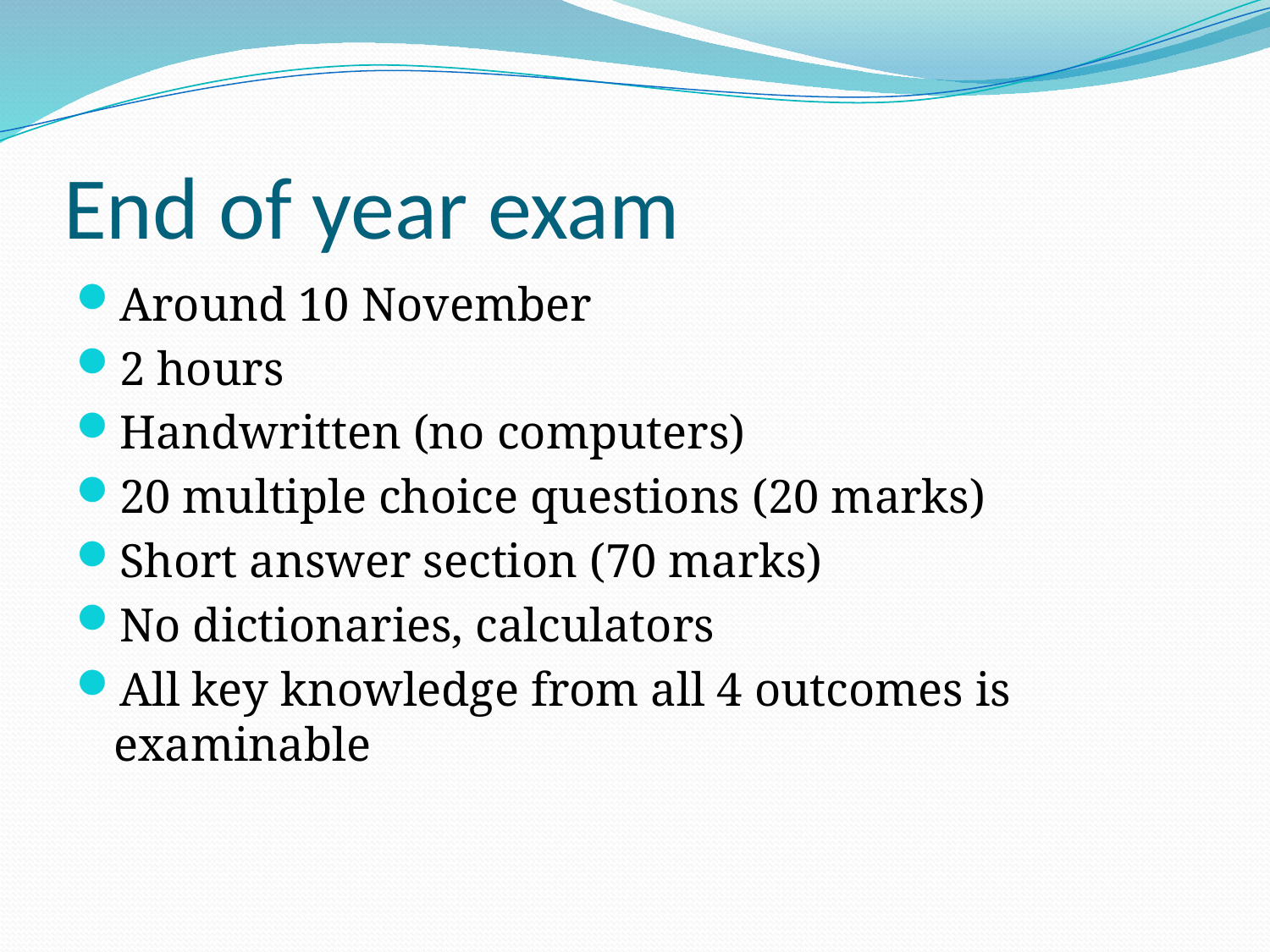

# End of year exam
Around 10 November
2 hours
Handwritten (no computers)
20 multiple choice questions (20 marks)
Short answer section (70 marks)
No dictionaries, calculators
All key knowledge from all 4 outcomes is examinable